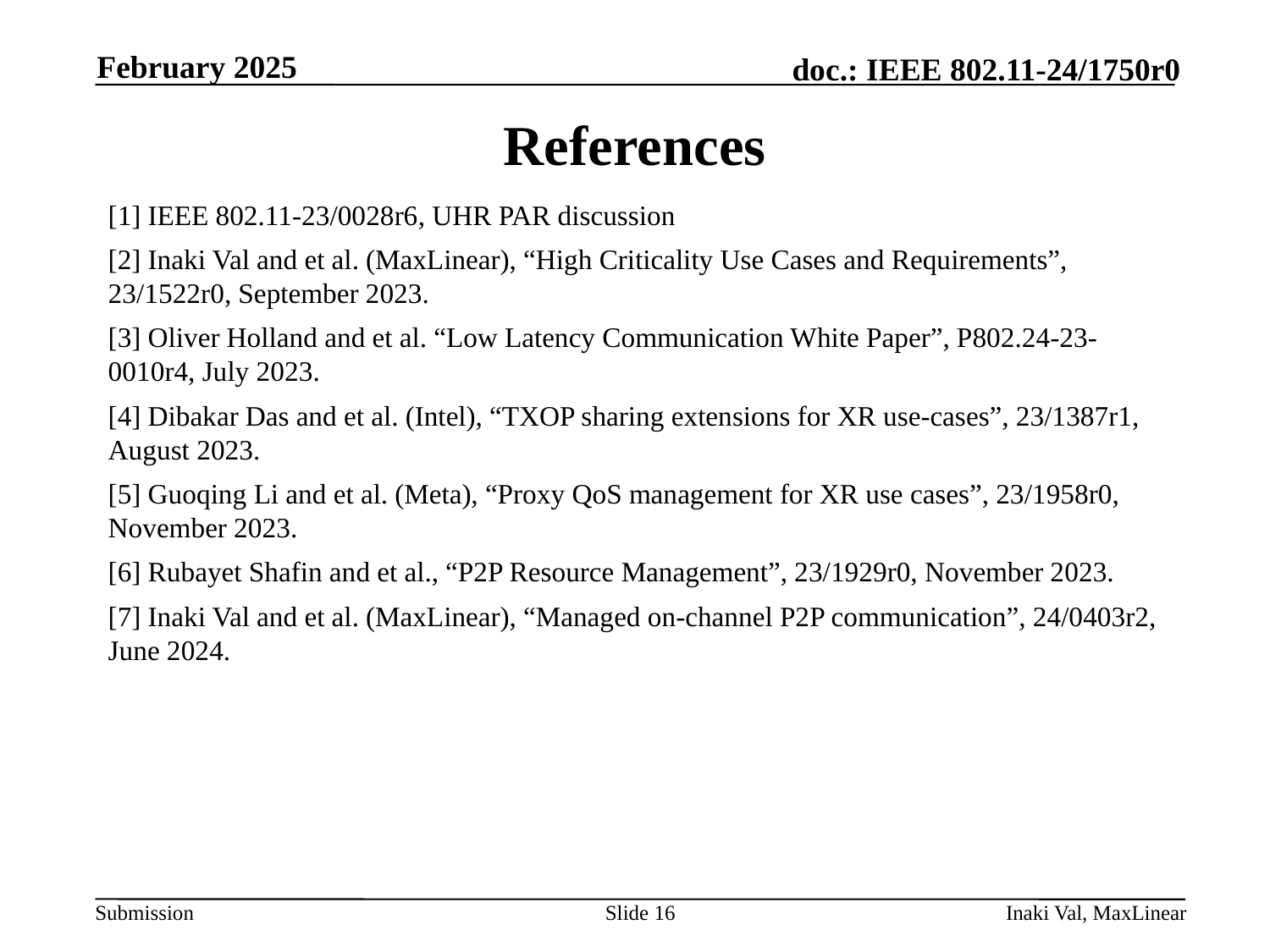

February 2025
# References
[1] IEEE 802.11-23/0028r6, UHR PAR discussion
[2] Inaki Val and et al. (MaxLinear), “High Criticality Use Cases and Requirements”, 23/1522r0, September 2023.
[3] Oliver Holland and et al. “Low Latency Communication White Paper”, P802.24-23-0010r4, July 2023.
[4] Dibakar Das and et al. (Intel), “TXOP sharing extensions for XR use-cases”, 23/1387r1, August 2023.
[5] Guoqing Li and et al. (Meta), “Proxy QoS management for XR use cases”, 23/1958r0, November 2023.
[6] Rubayet Shafin and et al., “P2P Resource Management”, 23/1929r0, November 2023.
[7] Inaki Val and et al. (MaxLinear), “Managed on-channel P2P communication”, 24/0403r2, June 2024.

Slide 16
Inaki Val, MaxLinear